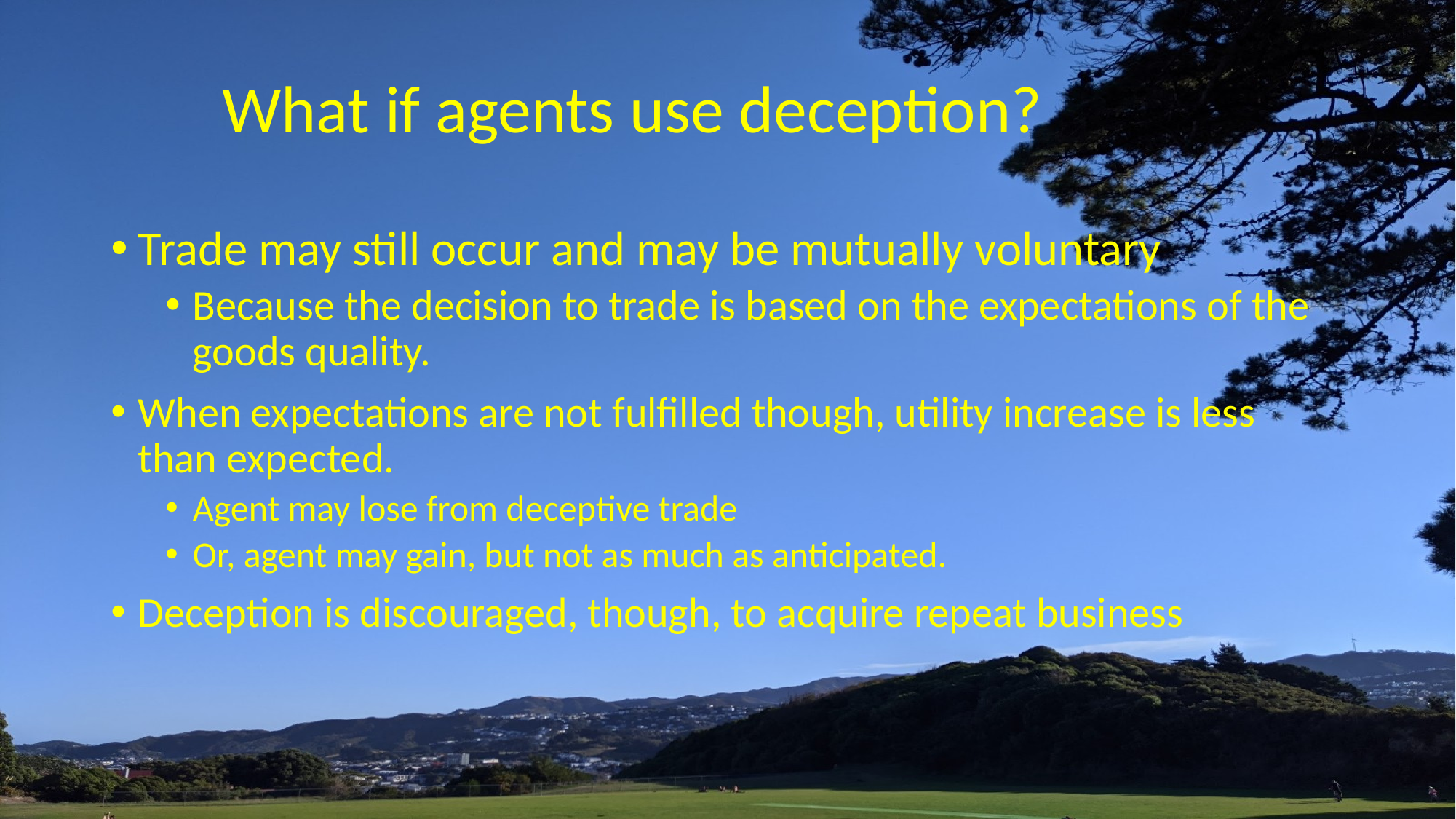

# What if agents use deception?

Trade may still occur and may be mutually voluntary
Because the decision to trade is based on the expectations of the goods quality.
When expectations are not fulfilled though, utility increase is less than expected.
Agent may lose from deceptive trade
Or, agent may gain, but not as much as anticipated.
Deception is discouraged, though, to acquire repeat business